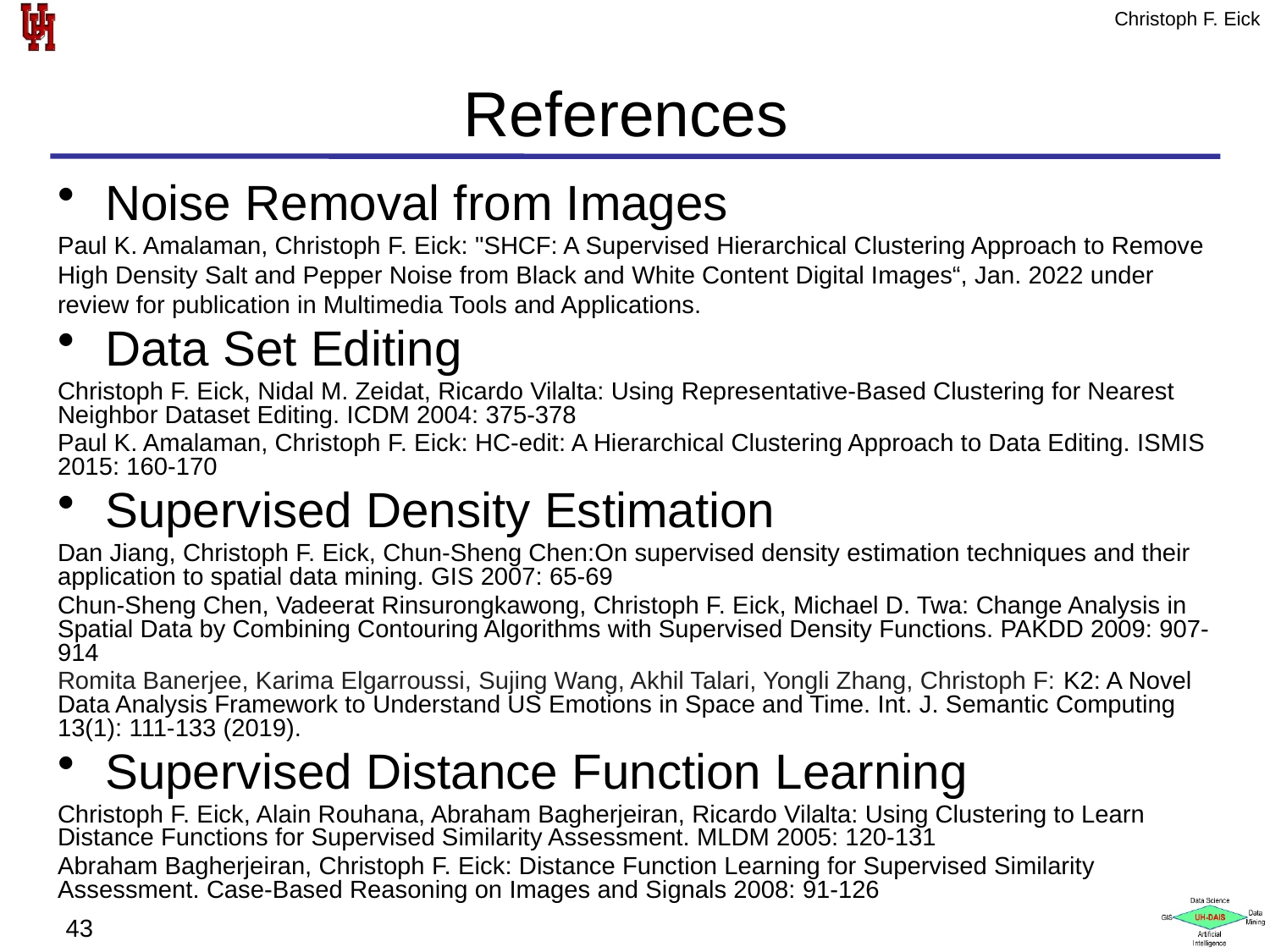

# References
Noise Removal from Images
Paul K. Amalaman, Christoph F. Eick: "SHCF: A Supervised Hierarchical Clustering Approach to Remove High Density Salt and Pepper Noise from Black and White Content Digital Images“, Jan. 2022 under review for publication in Multimedia Tools and Applications.
Data Set Editing
Christoph F. Eick, Nidal M. Zeidat, Ricardo Vilalta: Using Representative-Based Clustering for Nearest Neighbor Dataset Editing. ICDM 2004: 375-378
Paul K. Amalaman, Christoph F. Eick: HC-edit: A Hierarchical Clustering Approach to Data Editing. ISMIS 2015: 160-170
Supervised Density Estimation
Dan Jiang, Christoph F. Eick, Chun-Sheng Chen:On supervised density estimation techniques and their application to spatial data mining. GIS 2007: 65-69
Chun-Sheng Chen, Vadeerat Rinsurongkawong, Christoph F. Eick, Michael D. Twa: Change Analysis in Spatial Data by Combining Contouring Algorithms with Supervised Density Functions. PAKDD 2009: 907-914
Romita Banerjee, Karima Elgarroussi, Sujing Wang, Akhil Talari, Yongli Zhang, Christoph F: K2: A Novel Data Analysis Framework to Understand US Emotions in Space and Time. Int. J. Semantic Computing 13(1): 111-133 (2019).
Supervised Distance Function Learning
Christoph F. Eick, Alain Rouhana, Abraham Bagherjeiran, Ricardo Vilalta: Using Clustering to Learn Distance Functions for Supervised Similarity Assessment. MLDM 2005: 120-131
Abraham Bagherjeiran, Christoph F. Eick: Distance Function Learning for Supervised Similarity Assessment. Case-Based Reasoning on Images and Signals 2008: 91-126

43